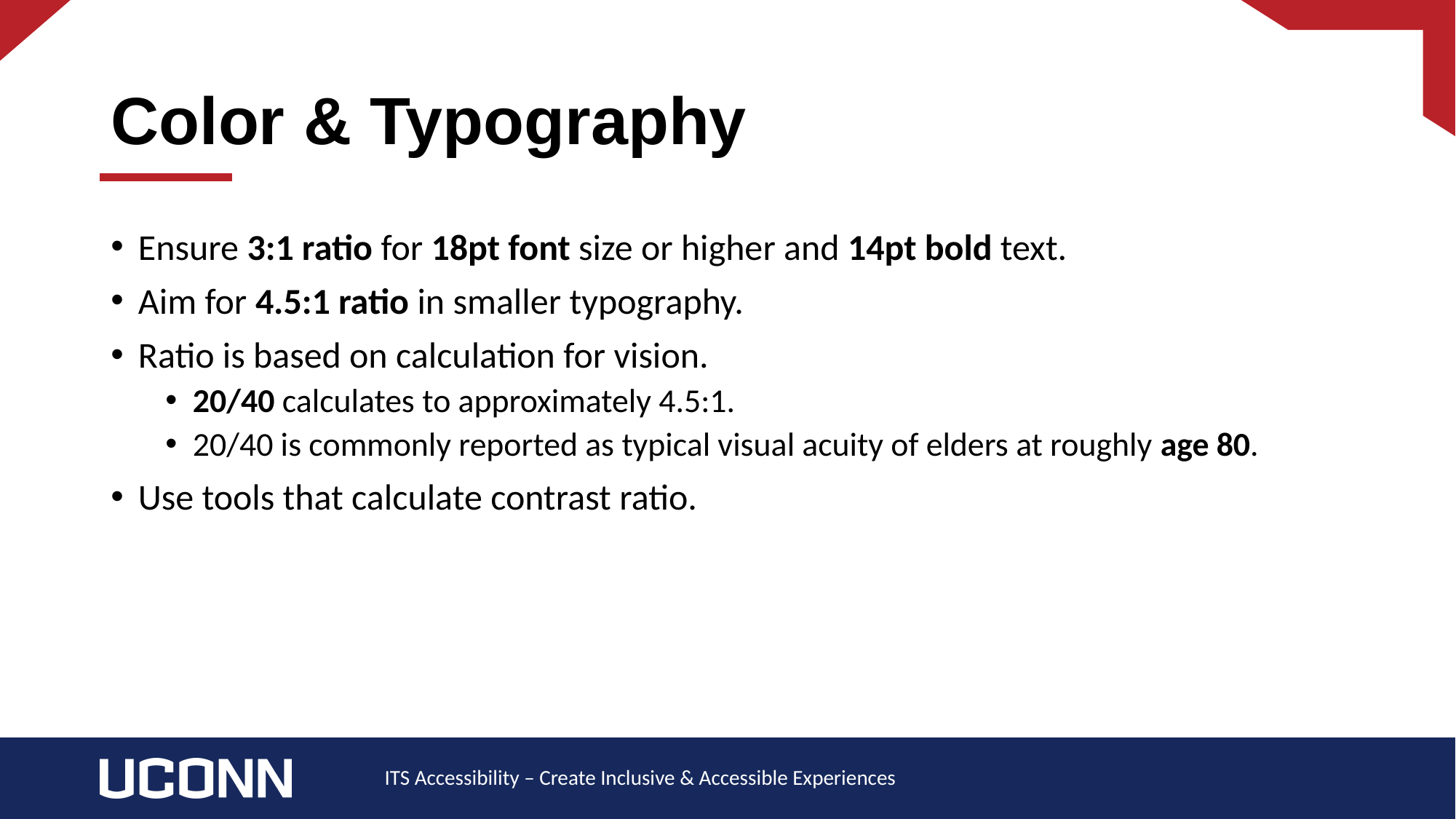

# Color & Typography
Ensure 3:1 ratio for 18pt font size or higher and 14pt bold text.
Aim for 4.5:1 ratio in smaller typography.
Ratio is based on calculation for vision.
20/40 calculates to approximately 4.5:1.
20/40 is commonly reported as typical visual acuity of elders at roughly age 80.
Use tools that calculate contrast ratio.
ITS Accessibility – Create Inclusive & Accessible Experiences